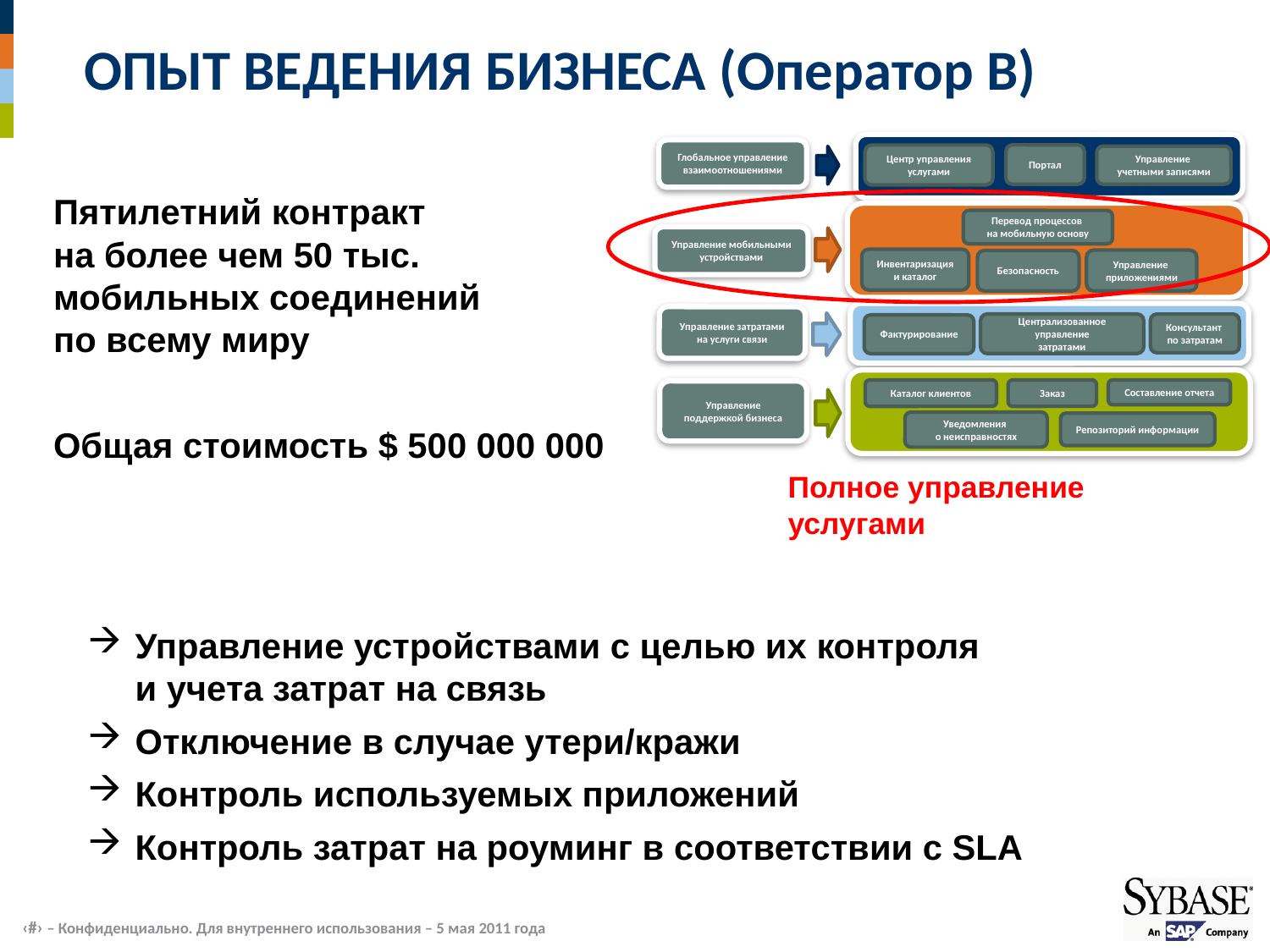

# ОПЫТ ВЕДЕНИЯ БИЗНЕСА (Оператор В)

Глобальное управление взаимоотношениями
Портал
Центр управления услугами
Управление
учетными записями

Пятилетний контракт
на более чем 50 тыс.
мобильных соединений
по всему миру

Общая стоимость $ 500 000 000

Перевод процессов
на мобильную основу
Управление мобильными устройствами

Инвентаризация и каталог
Управление
приложениями
Безопасность

Управление затратами на услуги связи

Консультант
по затратам
Централизованное управление
затратами
Фактурирование

Каталог клиентов
Заказ
Составление отчета
Управление поддержкой бизнеса

Уведомления
о неисправностях
Репозиторий информации
Полное управление услугами

Управление устройствами с целью их контроля
и учета затрат на связь
Отключение в случае утери/кражи
Контроль используемых приложений
Контроль затрат на роуминг в соответствии с SLA